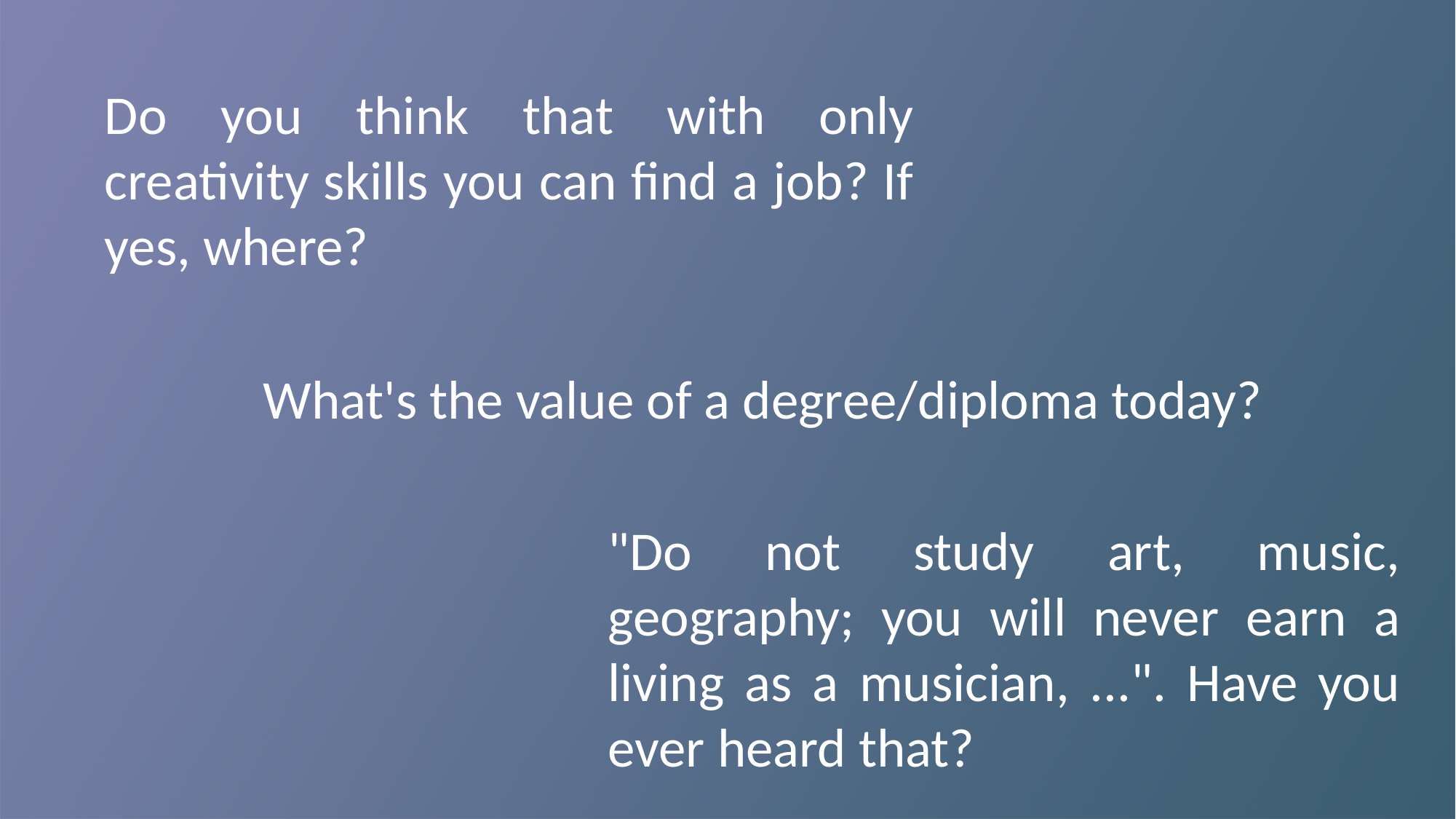

Do you think that with only creativity skills you can find a job? If yes, where?
 What's the value of a degree/diploma today?
"Do not study art, music, geography; you will never earn a living as a musician, ...". Have you ever heard that?